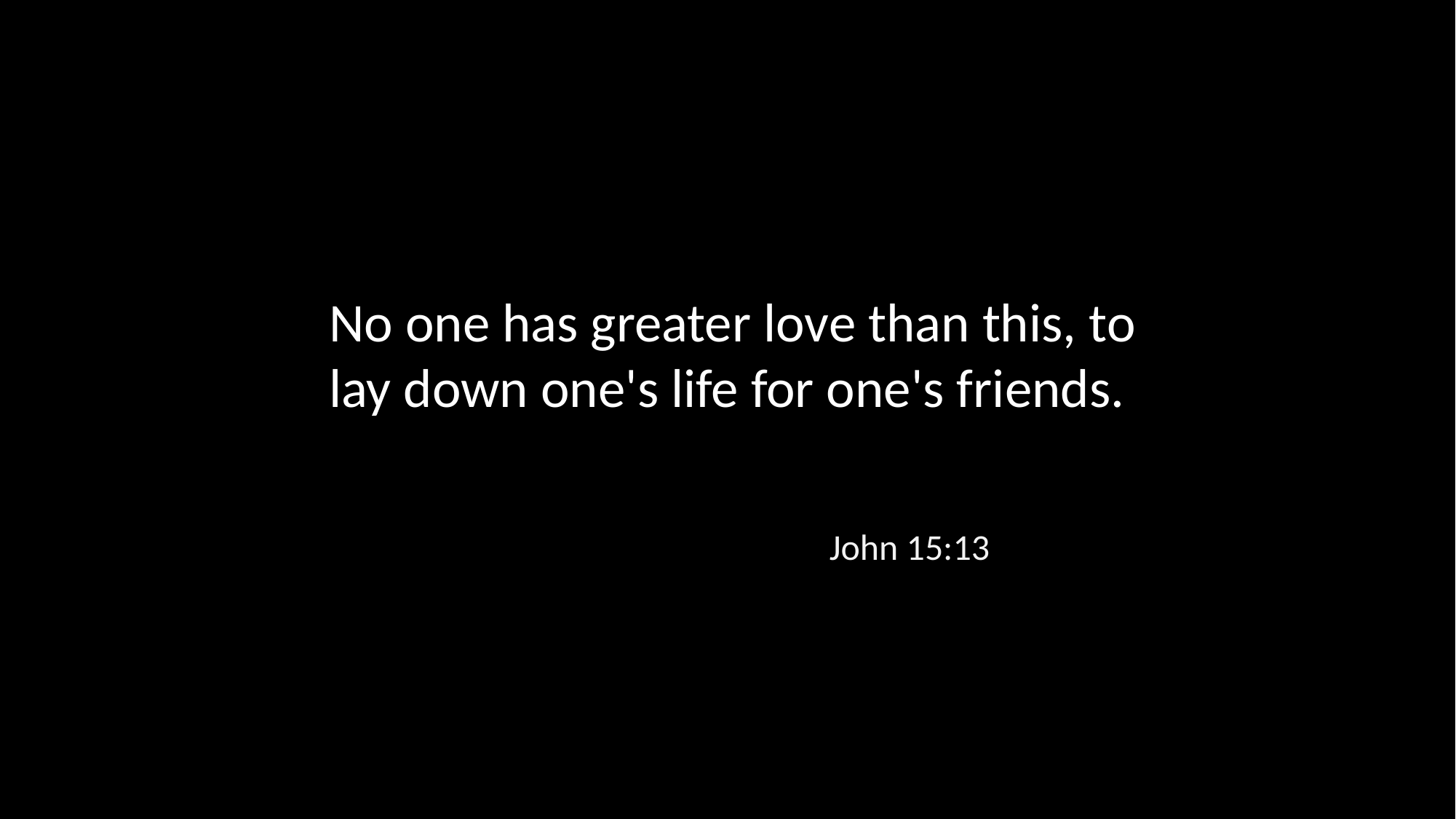

No one has greater love than this, to lay down one's life for one's friends.
John 15:13